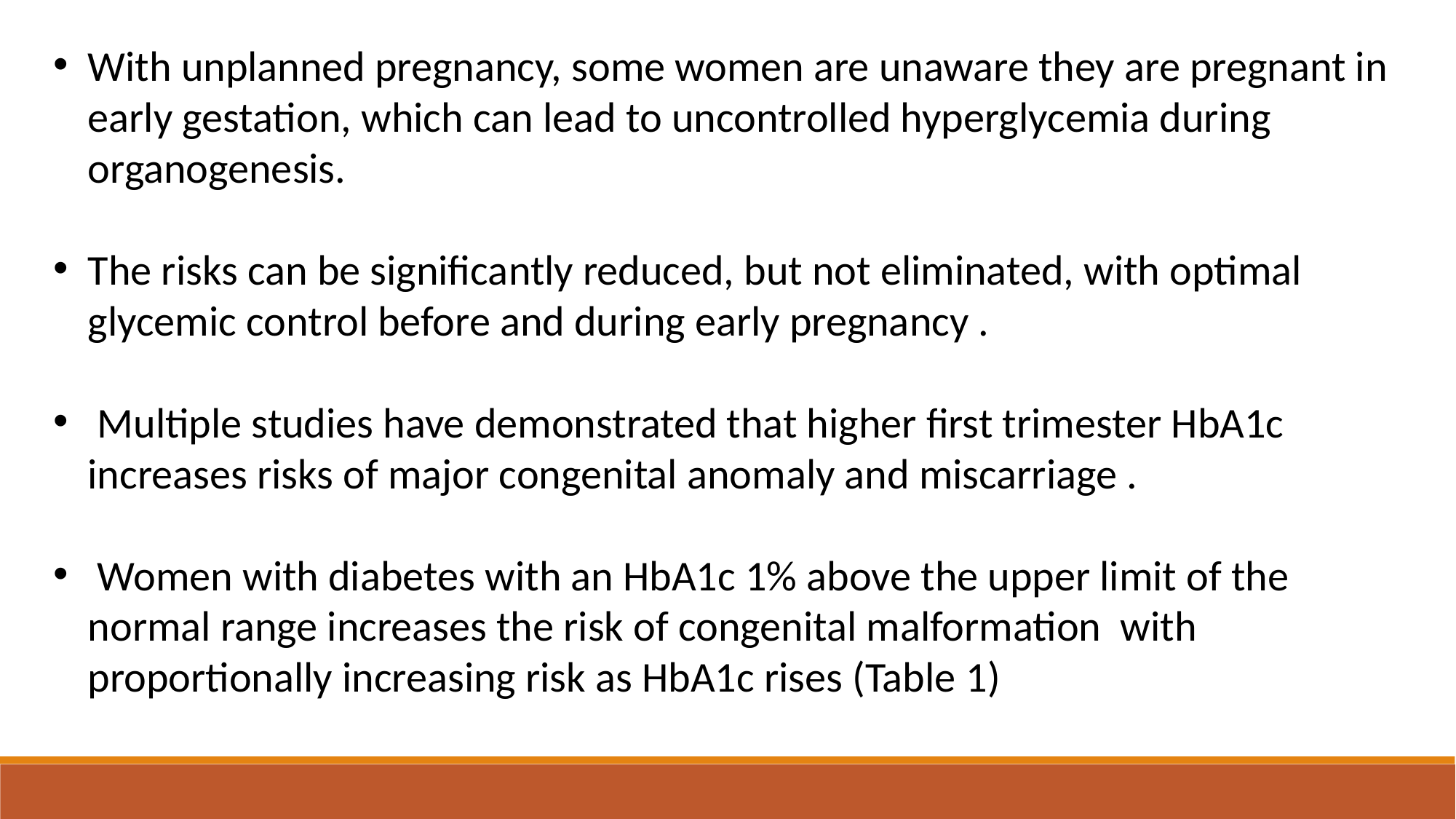

With unplanned pregnancy, some women are unaware they are pregnant in early gestation, which can lead to uncontrolled hyperglycemia during organogenesis.

The risks can be significantly reduced, but not eliminated, with optimal glycemic control before and during early pregnancy .

 Multiple studies have demonstrated that higher first trimester HbA1c increases risks of major congenital anomaly and miscarriage .

 Women with diabetes with an HbA1c 1% above the upper limit of the normal range increases the risk of congenital malformation  with proportionally increasing risk as HbA1c rises (Table 1)